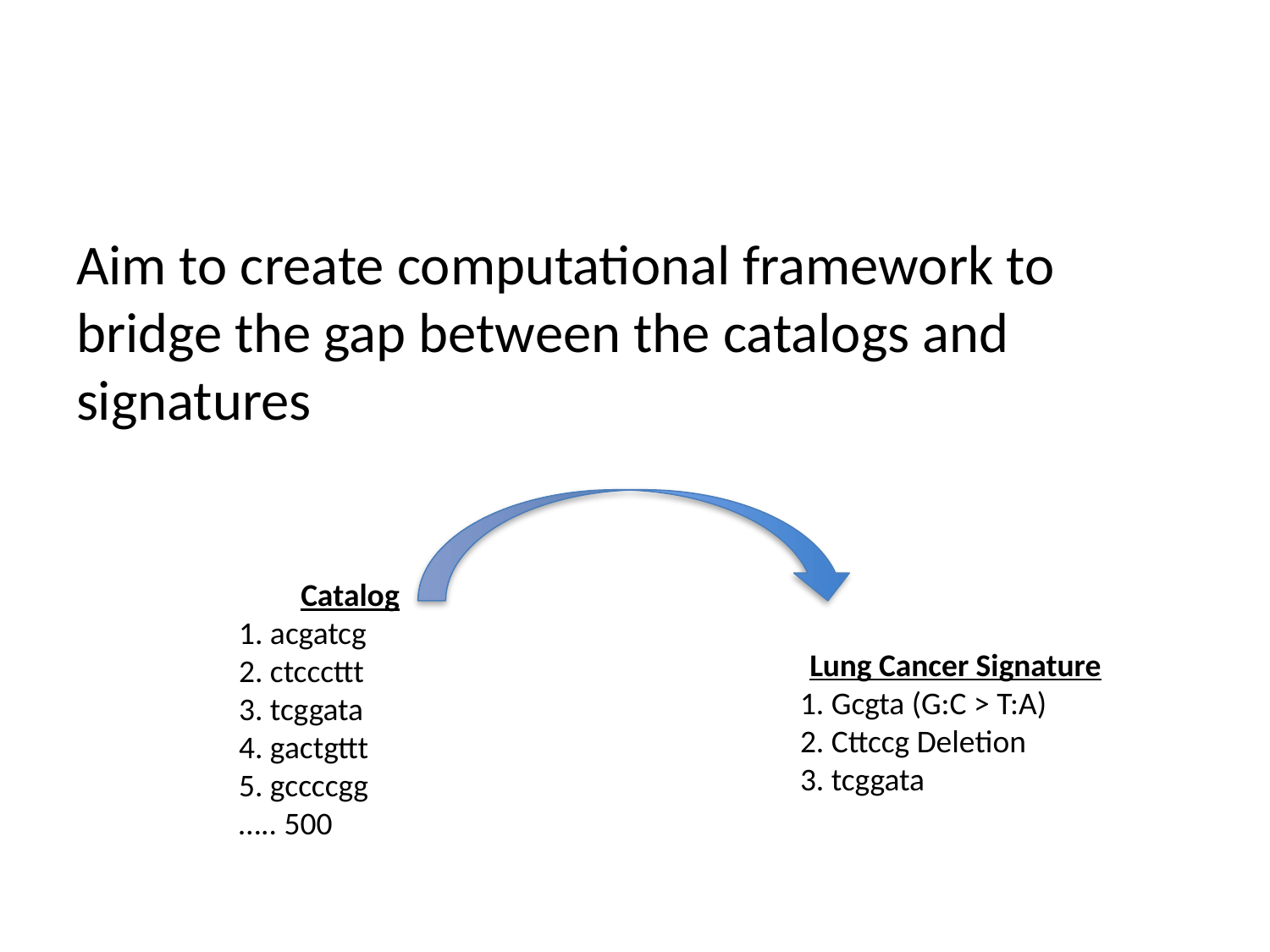

Aim to create computational framework to bridge the gap between the catalogs and signatures

Catalog
1. acgatcg
2. ctcccttt
3. tcggata
4. gactgttt
5. gccccgg
….. 500
Lung Cancer Signature
1. Gcgta (G:C > T:A)
2. Cttccg Deletion
3. tcggata